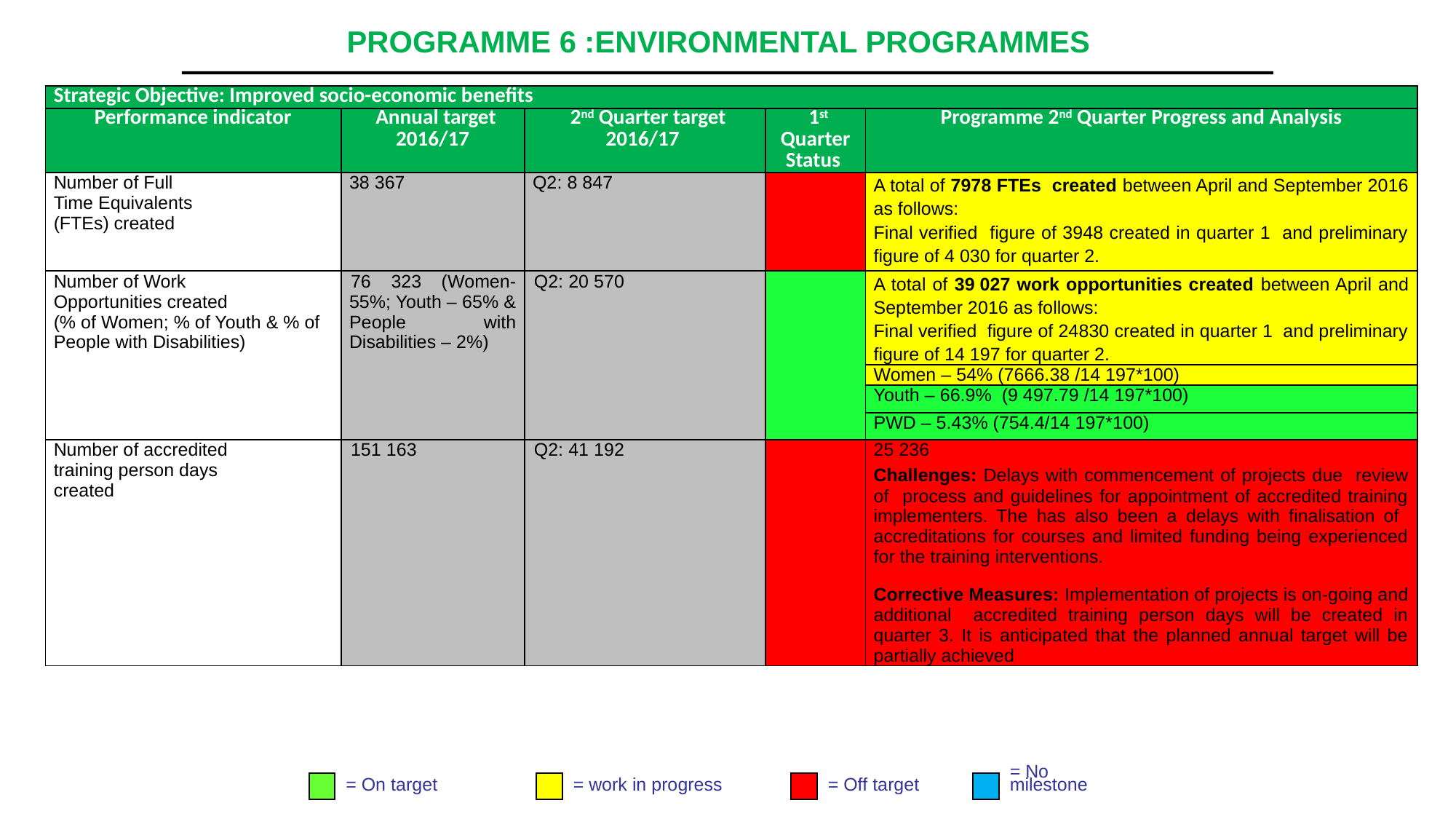

# PROGRAMME 6 :ENVIRONMENTAL PROGRAMMES

| Strategic Objective: Improved socio-economic benefits |  |  |  |  |
| --- | --- | --- | --- | --- |
| Performance indicator | Annual target 2016/17 | 2nd Quarter target 2016/17 | 1st Quarter Status | Programme 2nd Quarter Progress and Analysis |
| Number of Full Time Equivalents (FTEs) created | 38 367 | Q2: 8 847 |  | A total of 7978 FTEs created between April and September 2016 as follows: Final verified figure of 3948 created in quarter 1 and preliminary figure of 4 030 for quarter 2. |
| Number of Work Opportunities created (% of Women; % of Youth & % of People with Disabilities) | 76 323 (Women- 55%; Youth – 65% & People with Disabilities – 2%) | Q2: 20 570 |  | A total of 39 027 work opportunities created between April and September 2016 as follows: Final verified figure of 24830 created in quarter 1 and preliminary figure of 14 197 for quarter 2. |
|  |  |  |  | Women – 54% (7666.38 /14 197\*100) |
|  |  |  |  | Youth – 66.9% (9 497.79 /14 197\*100) |
|  |  |  |  | PWD – 5.43% (754.4/14 197\*100) |
| Number of accredited training person days created | 151 163 | Q2: 41 192 |  | 25 236 Challenges: Delays with commencement of projects due review of process and guidelines for appointment of accredited training implementers. The has also been a delays with finalisation of accreditations for courses and limited funding being experienced for the training interventions. Corrective Measures: Implementation of projects is on-going and additional accredited training person days will be created in quarter 3. It is anticipated that the planned annual target will be partially achieved |
= On target
= work in progress
= Off target

= No
milestone